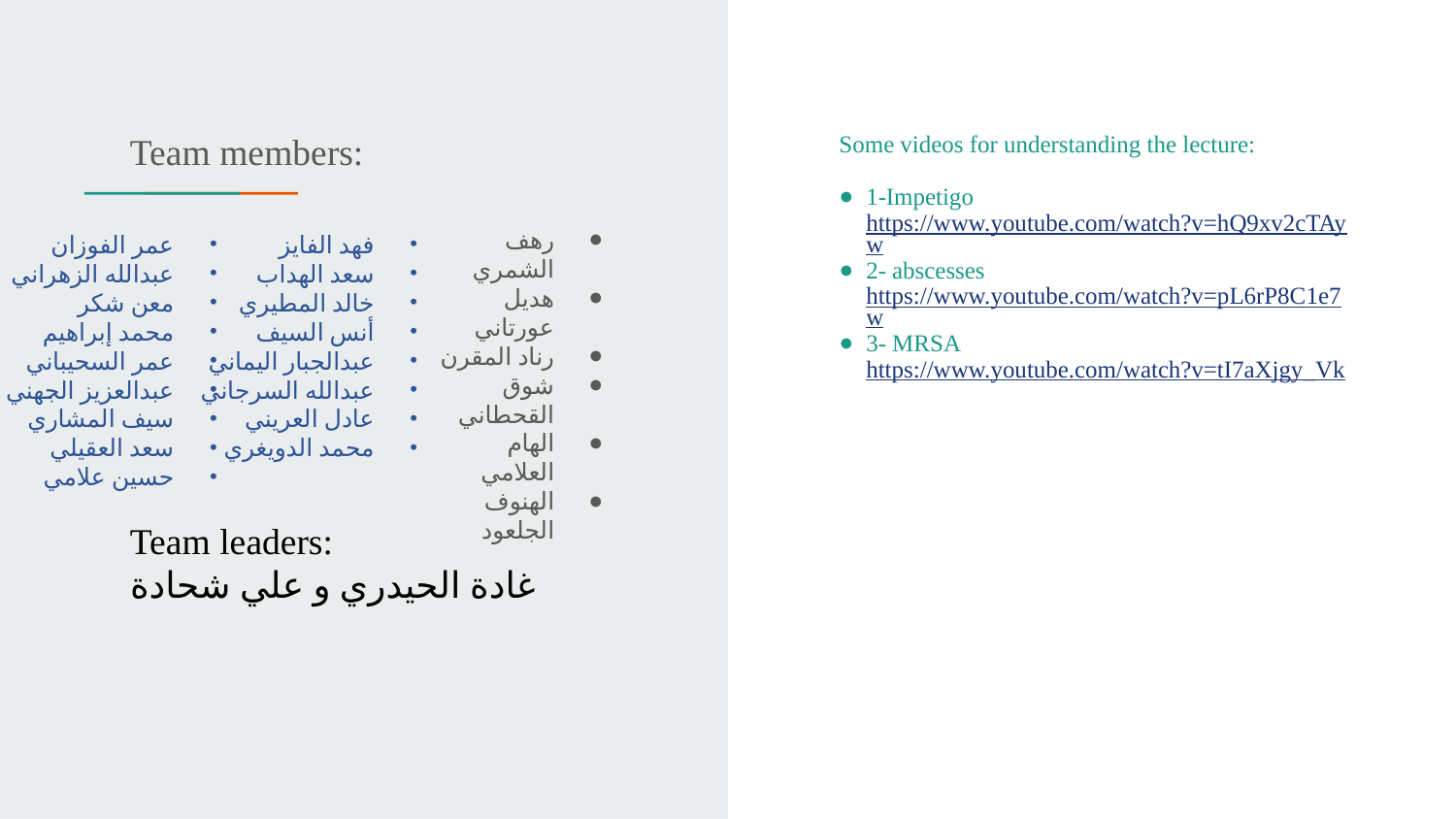

Team members:
Some videos for understanding the lecture:

1-Impetigo  https://www.youtube.com/watch?v=hQ9xv2cTAyw
2- abscesses https://www.youtube.com/watch?v=pL6rP8C1e7w
3- MRSA https://www.youtube.com/watch?v=tI7aXjgy_Vk

# رهف الشمري
هديل عورتاني
رناد المقرن
شوق القحطاني
الهام العلامي
الهنوف الجلعود
عمر الفوزان
عبدالله الزهراني
معن شكر
محمد إبراهيم
عمر السحيباني
عبدالعزيز الجهني
سيف المشاري
سعد العقيلي
حسين علامي

فهد الفايز
سعد الهداب
خالد المطيري
أنس السيف
عبدالجبار اليماني
عبدالله السرجاني
عادل العريني
محمد الدويغري
Team leaders:
غادة الحيدري و علي شحادة